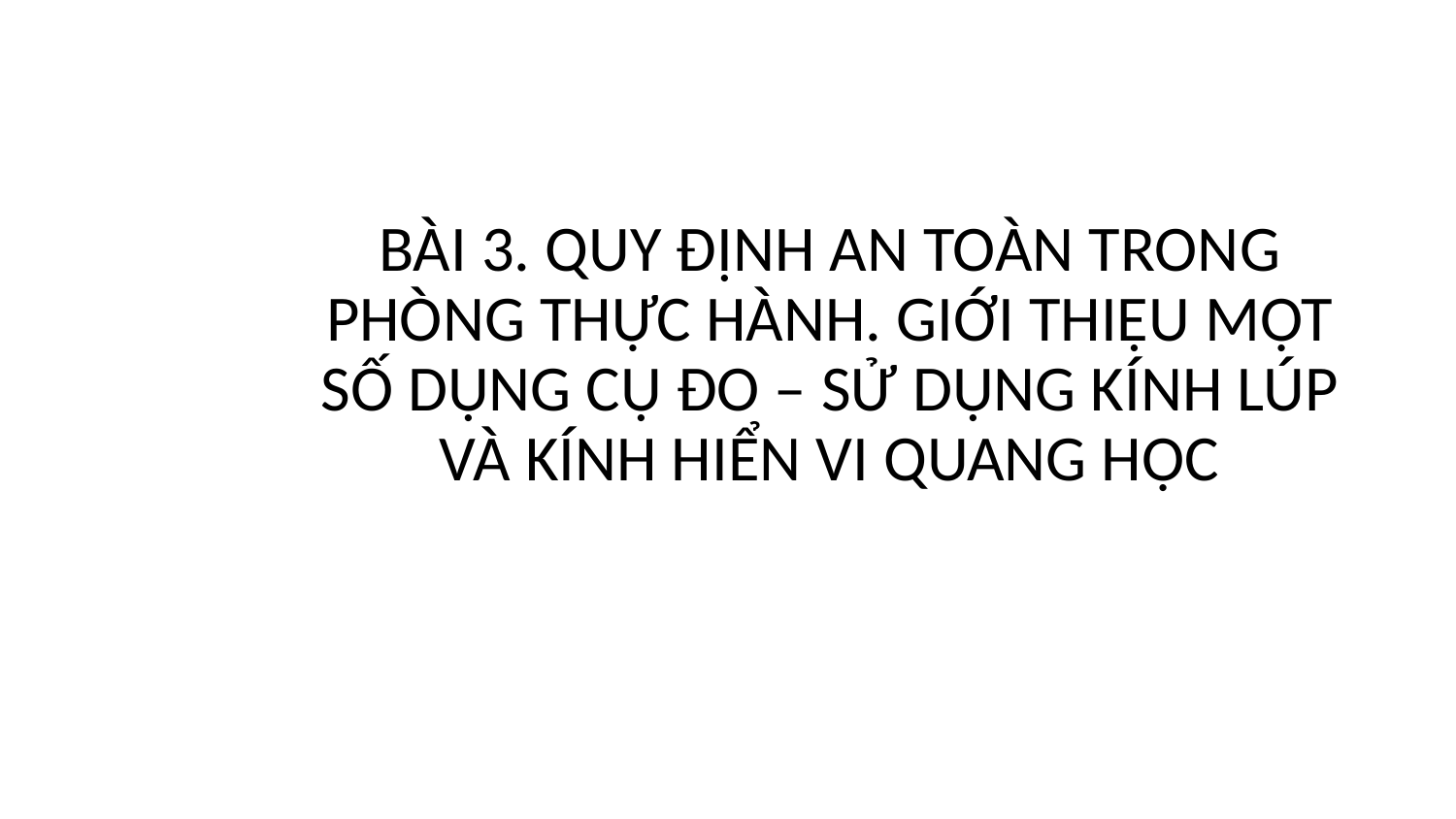

# BÀI 3. QUY ĐỊNH AN TOÀN TRONG PHÒNG THỰC HÀNH. GIỚI THIỆU MỘT SỐ DỤNG CỤ ĐO – SỬ DỤNG KÍNH LÚP VÀ KÍNH HIỂN VI QUANG HỌC